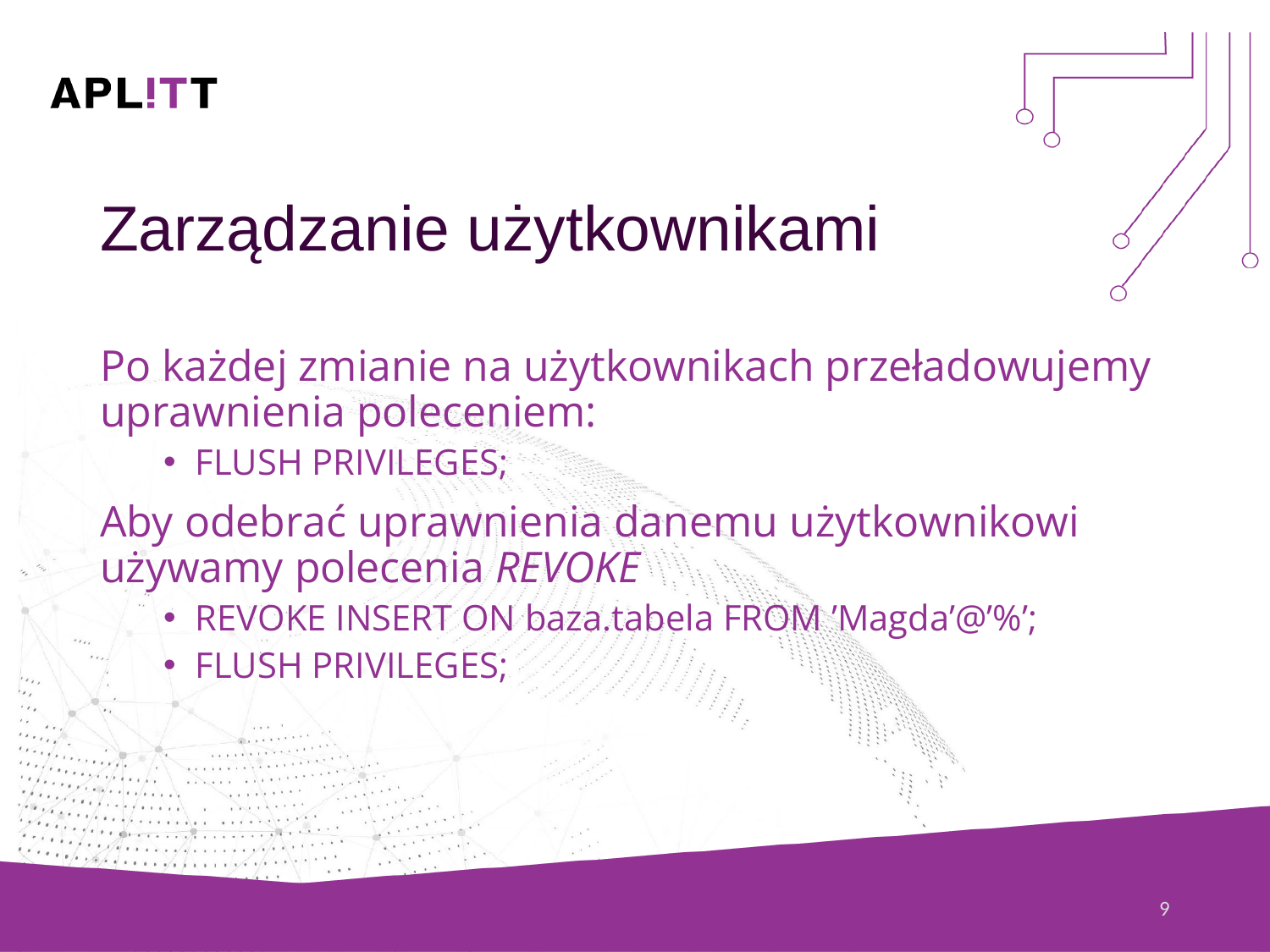

# Zarządzanie użytkownikami
Po każdej zmianie na użytkownikach przeładowujemy uprawnienia poleceniem:
FLUSH PRIVILEGES;
Aby odebrać uprawnienia danemu użytkownikowi używamy polecenia REVOKE
REVOKE INSERT ON baza.tabela FROM ’Magda’@’%’;
FLUSH PRIVILEGES;

9